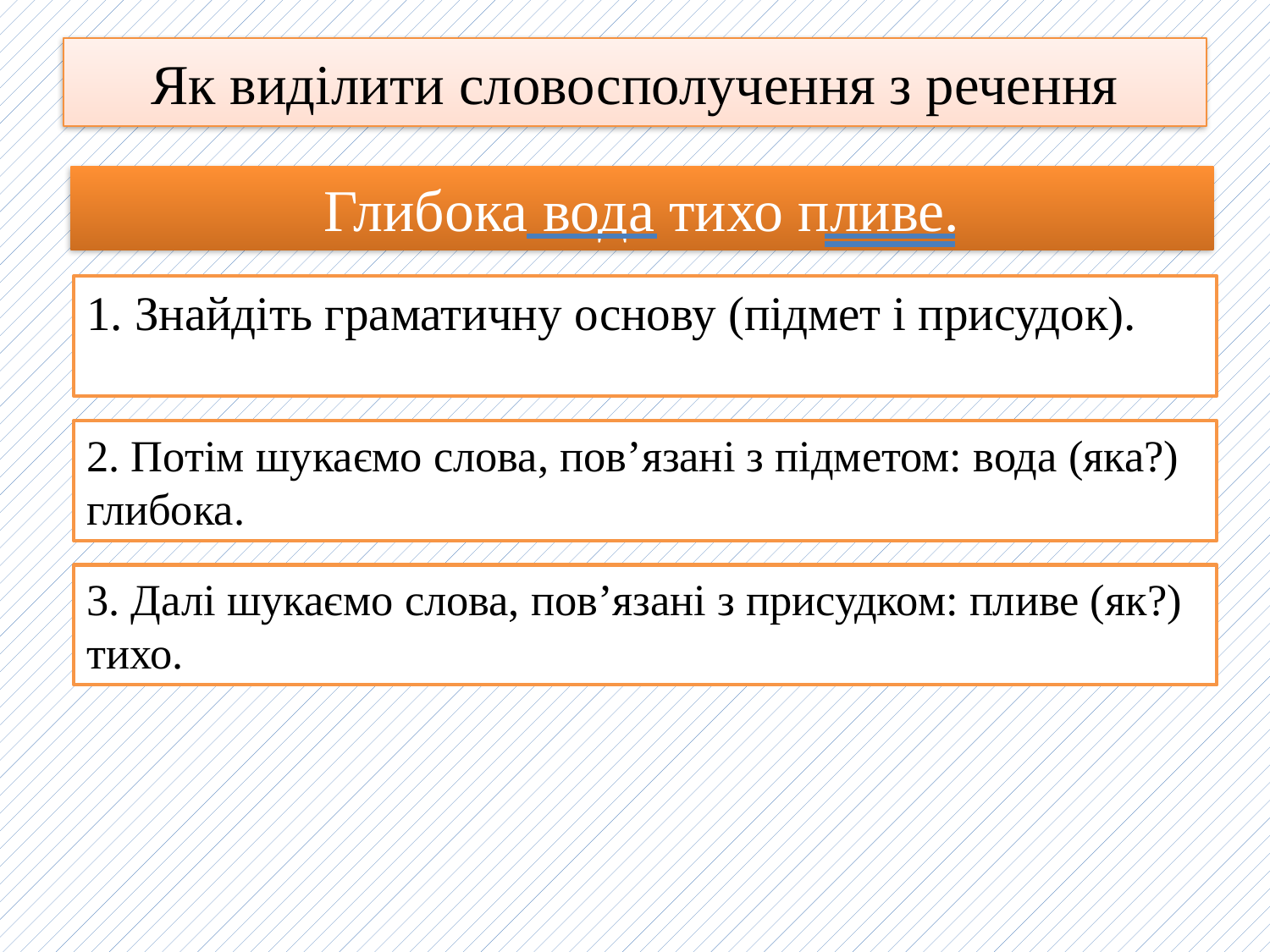

# Як виділити словосполучення з речення
Глибока вода тихо пливе.
1. Знайдіть граматичну основу (підмет і присудок).
2. Потім шукаємо слова, пов’язані з підметом: вода (яка?) глибока.
3. Далі шукаємо слова, пов’язані з присудком: пливе (як?) тихо.